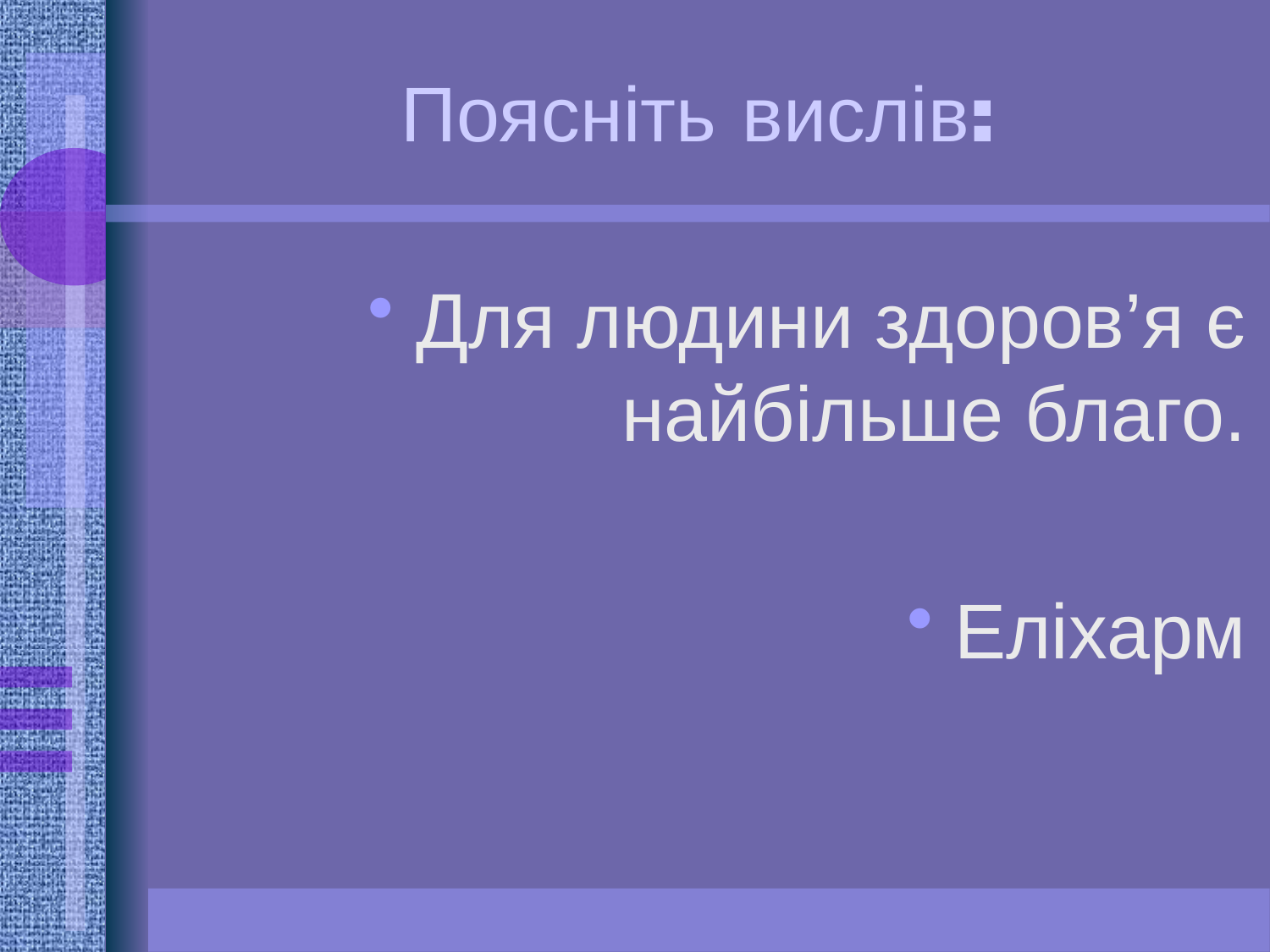

# Поясніть вислів:
Для людини здоров’я є найбільше благо.

Еліхарм